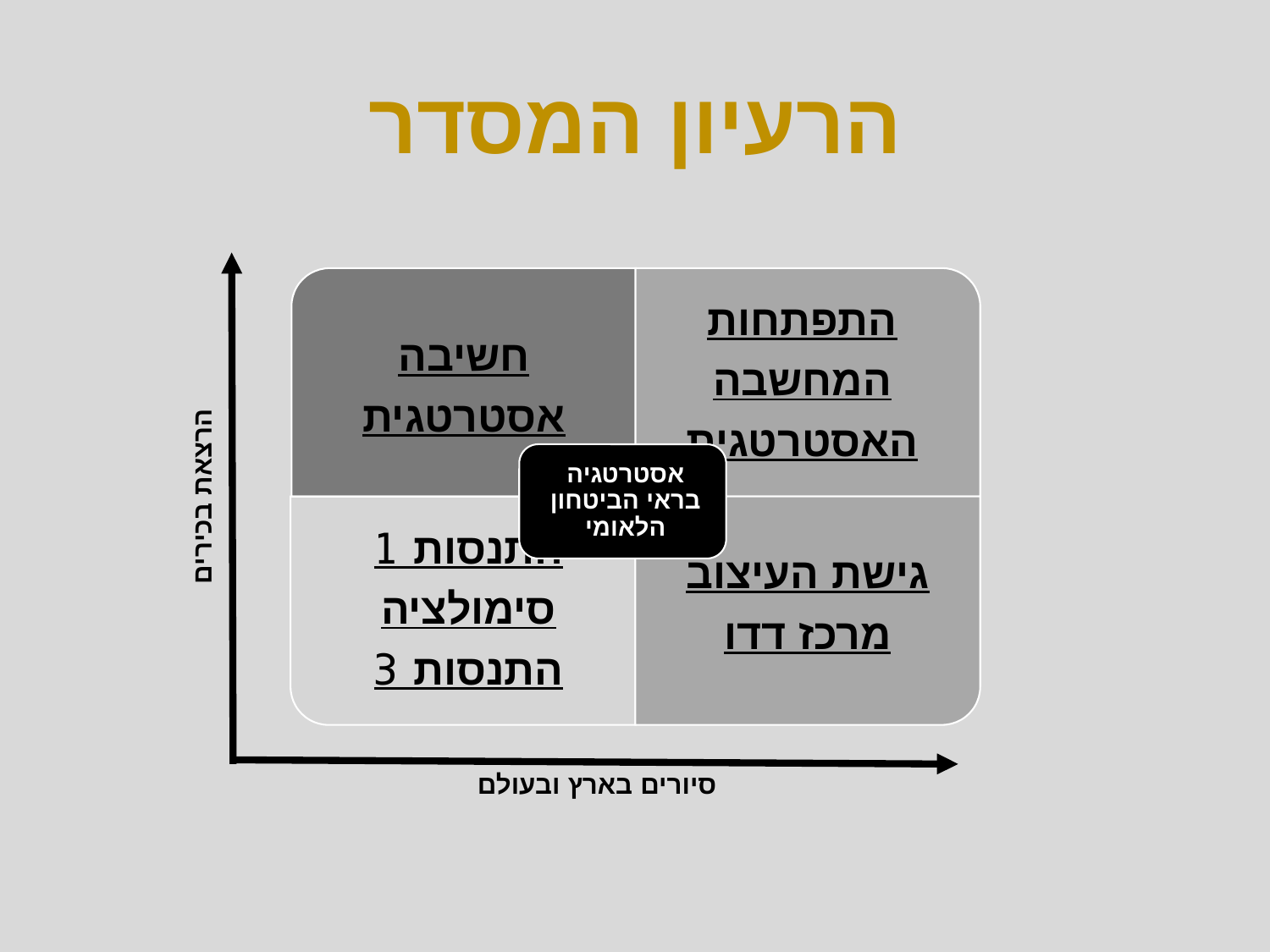

הרעיון המסדר
חשיבה
אסטרטגית
התפתחות
המחשבה
האסטרטגית
התנסות 1
סימולציה
התנסות 3
גישת העיצוב
מרכז דדו
אסטרטגיה בראי הביטחון הלאומי
הרצאת בכירים
סיורים בארץ ובעולם